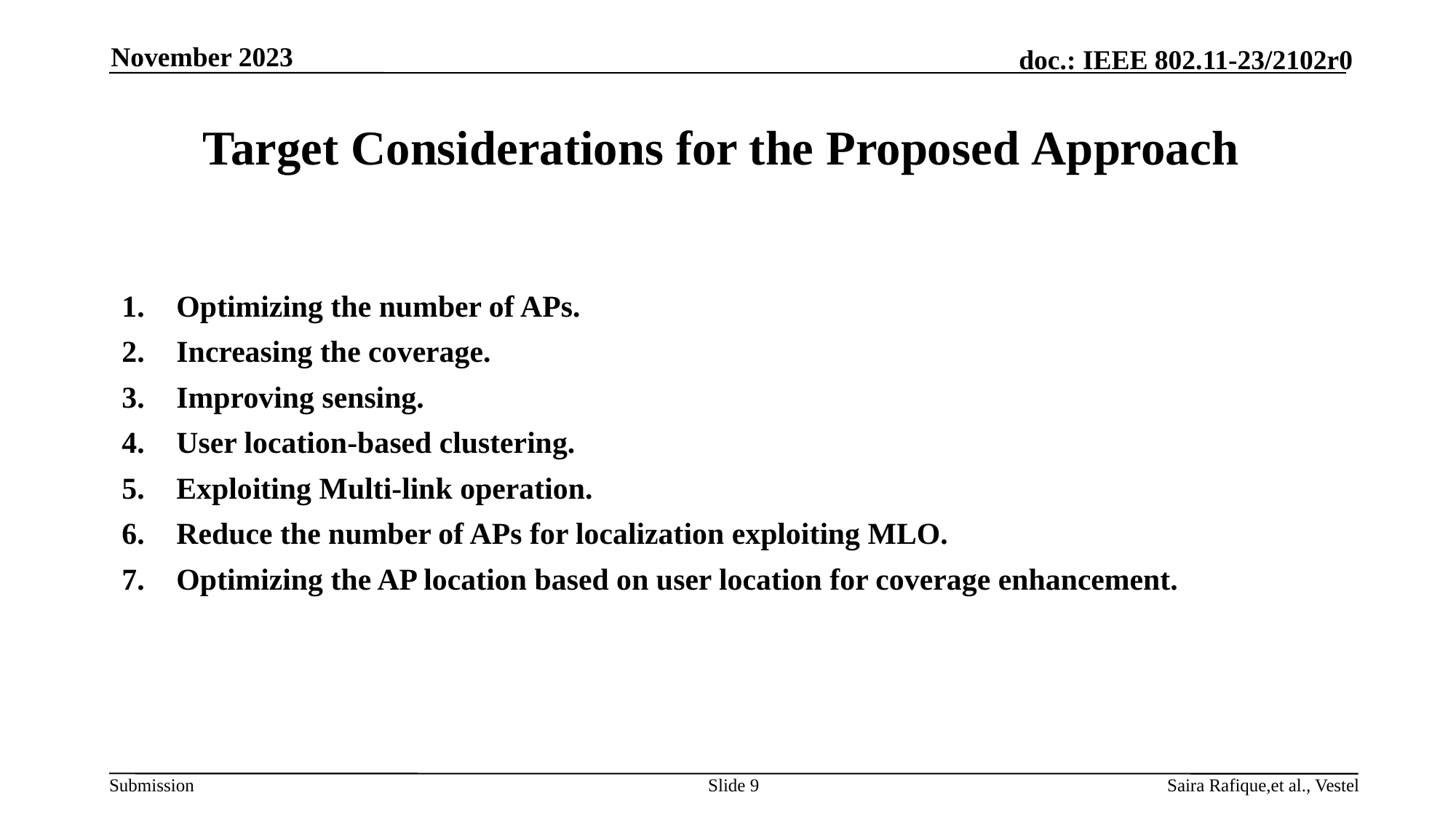

November 2023
# Target Considerations for the Proposed Approach

Optimizing the number of APs.
Increasing the coverage.
Improving sensing.
User location-based clustering.
Exploiting Multi-link operation.
Reduce the number of APs for localization exploiting MLO.
Optimizing the AP location based on user location for coverage enhancement.

Slide 9
Saira Rafique,et al., Vestel